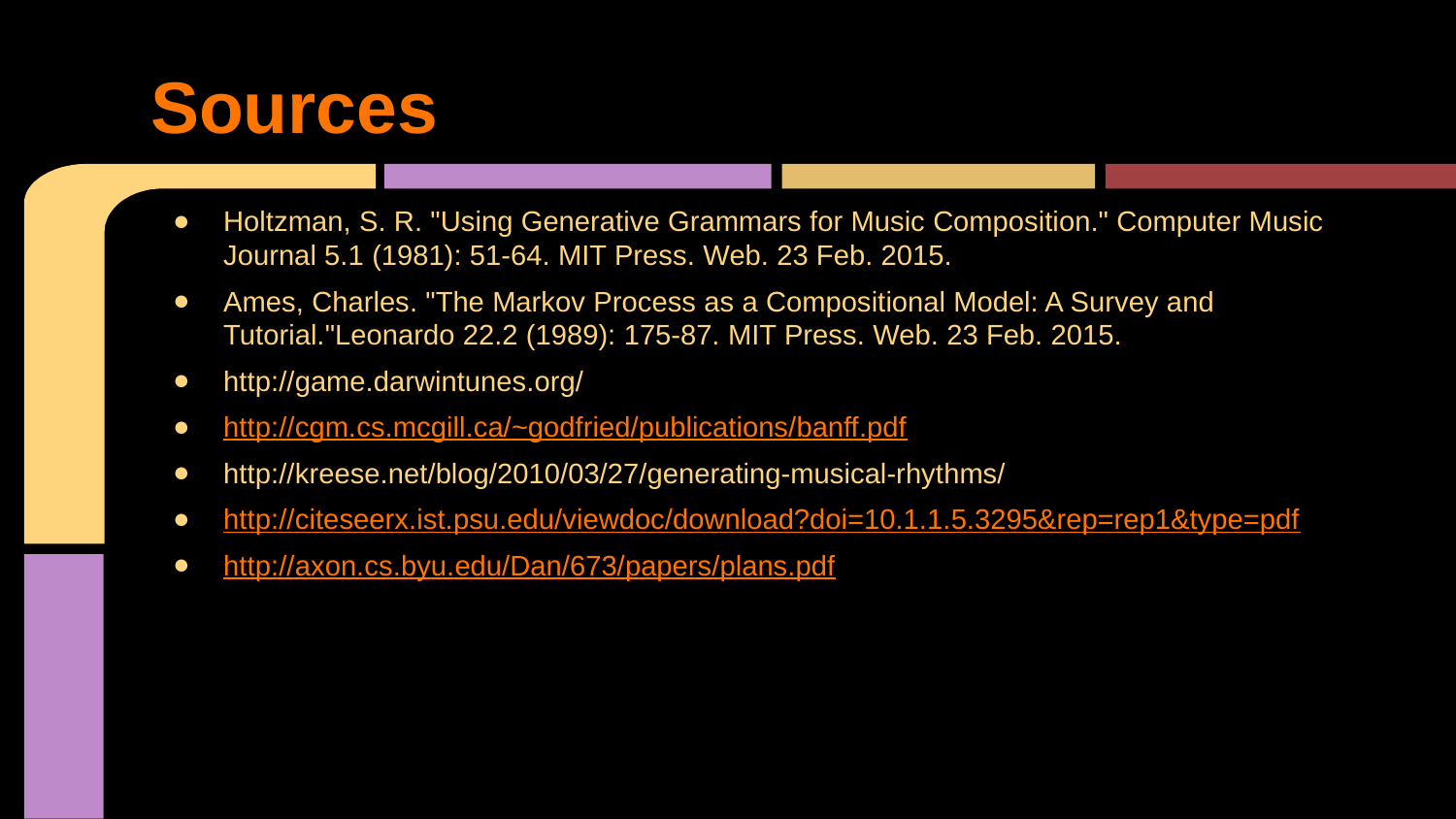

# Sources
Holtzman, S. R. "Using Generative Grammars for Music Composition." Computer Music Journal 5.1 (1981): 51-64. MIT Press. Web. 23 Feb. 2015.
Ames, Charles. "The Markov Process as a Compositional Model: A Survey and Tutorial."Leonardo 22.2 (1989): 175-87. MIT Press. Web. 23 Feb. 2015.
http://game.darwintunes.org/
http://cgm.cs.mcgill.ca/~godfried/publications/banff.pdf
http://kreese.net/blog/2010/03/27/generating-musical-rhythms/
http://citeseerx.ist.psu.edu/viewdoc/download?doi=10.1.1.5.3295&rep=rep1&type=pdf
http://axon.cs.byu.edu/Dan/673/papers/plans.pdf